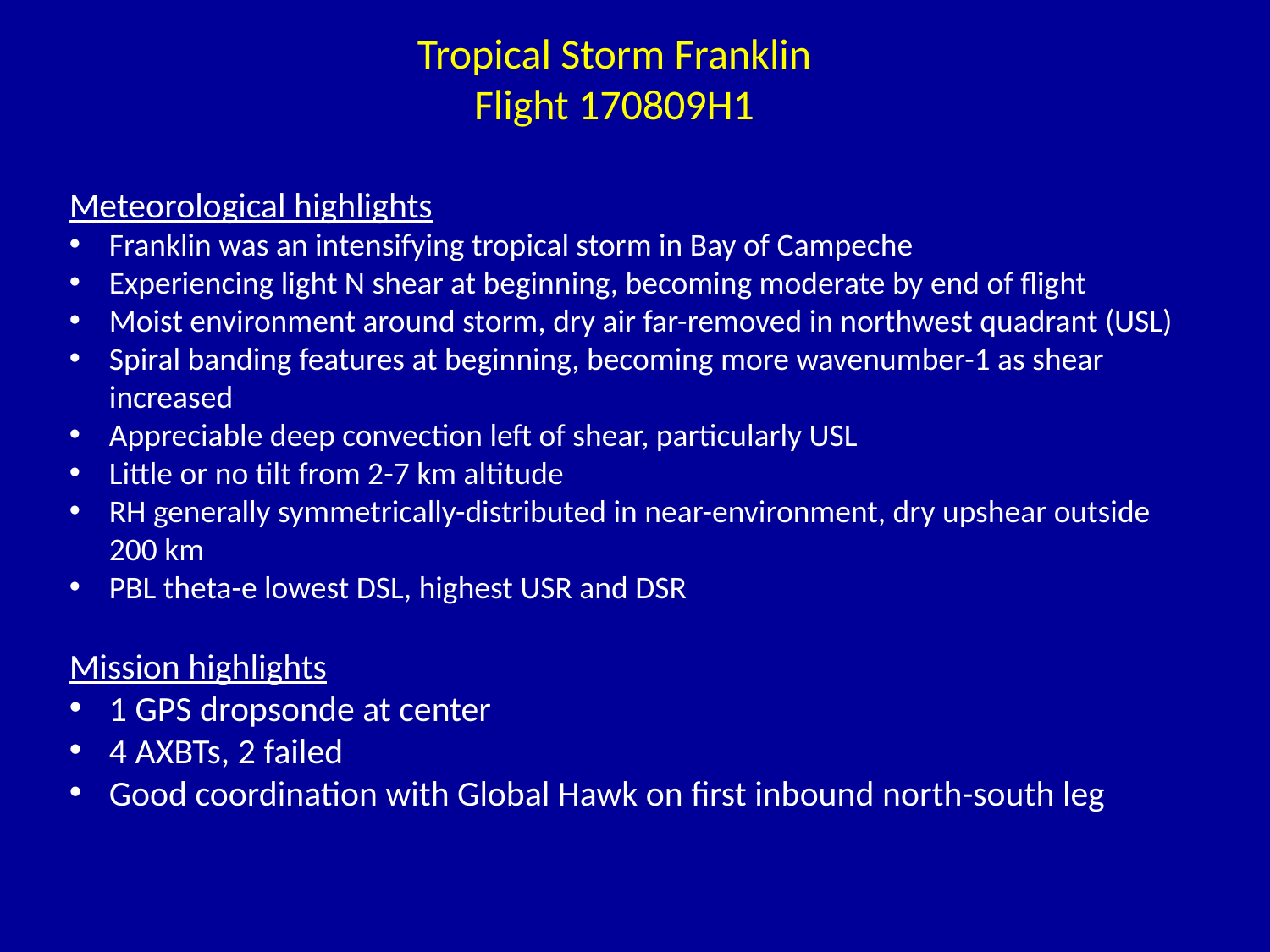

Tropical Storm Franklin
Flight 170809H1
Meteorological highlights
Franklin was an intensifying tropical storm in Bay of Campeche
Experiencing light N shear at beginning, becoming moderate by end of flight
Moist environment around storm, dry air far-removed in northwest quadrant (USL)
Spiral banding features at beginning, becoming more wavenumber-1 as shear increased
Appreciable deep convection left of shear, particularly USL
Little or no tilt from 2-7 km altitude
RH generally symmetrically-distributed in near-environment, dry upshear outside 200 km
PBL theta-e lowest DSL, highest USR and DSR

Mission highlights
1 GPS dropsonde at center
4 AXBTs, 2 failed
Good coordination with Global Hawk on first inbound north-south leg